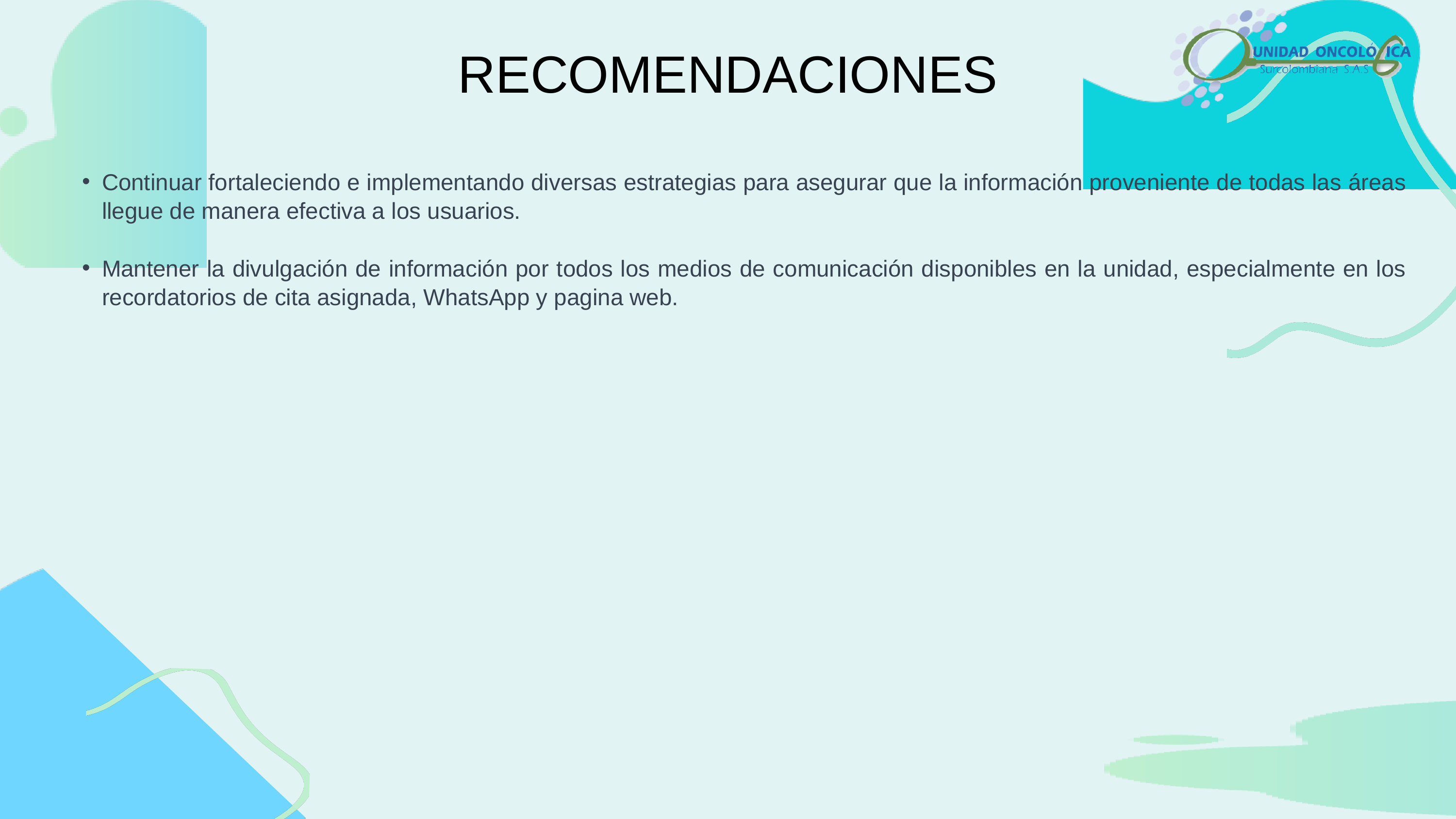

RECOMENDACIONES
Continuar fortaleciendo e implementando diversas estrategias para asegurar que la información proveniente de todas las áreas llegue de manera efectiva a los usuarios.

Mantener la divulgación de información por todos los medios de comunicación disponibles en la unidad, especialmente en los recordatorios de cita asignada, WhatsApp y pagina web.